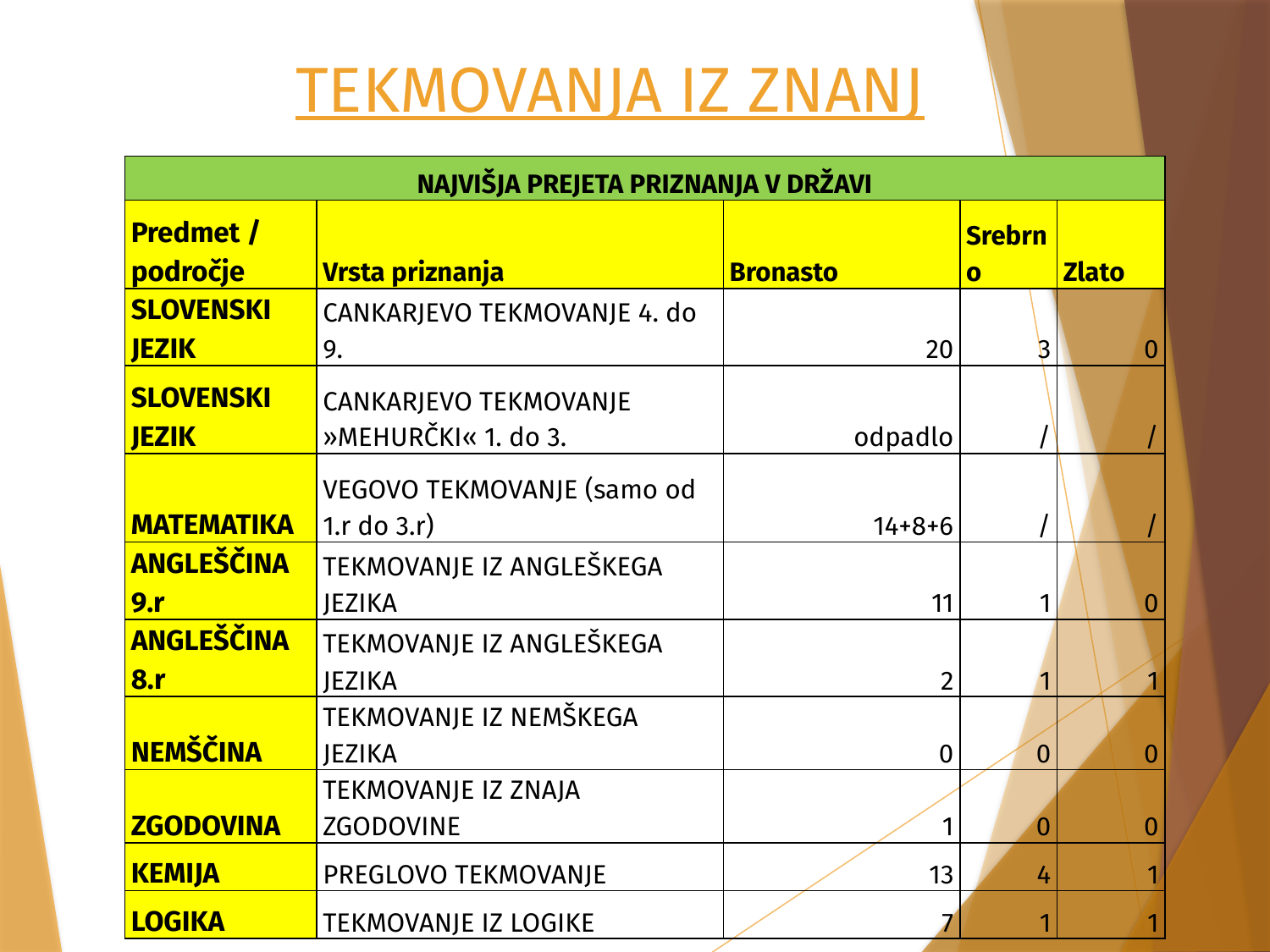

# TEKMOVANJA IZ ZNANJ
| NAJVIŠJA PREJETA PRIZNANJA V DRŽAVI |  |  |  |  |  |  |
| --- | --- | --- | --- | --- | --- | --- |
| Predmet / področje | Vrsta priznanja | Bronasto | Srebrno | Zlato |  |  |
| SLOVENSKI JEZIK | CANKARJEVO TEKMOVANJE 4. do 9. | 20 | 3 | 0 |  |  |
| SLOVENSKI JEZIK | CANKARJEVO TEKMOVANJE »MEHURČKI« 1. do 3. | odpadlo | / | / |  |  |
| MATEMATIKA | VEGOVO TEKMOVANJE (samo od 1.r do 3.r) | 14+8+6 | / | / |  |  |
| ANGLEŠČINA 9.r | TEKMOVANJE IZ ANGLEŠKEGA JEZIKA | 11 | 1 | 0 |  |  |
| ANGLEŠČINA 8.r | TEKMOVANJE IZ ANGLEŠKEGA JEZIKA | 2 | 1 | 1 |  |  |
| NEMŠČINA | TEKMOVANJE IZ NEMŠKEGA JEZIKA | 0 | 0 | 0 |  |  |
| ZGODOVINA | TEKMOVANJE IZ ZNAJA ZGODOVINE | 1 | 0 | 0 |  |  |
| KEMIJA | PREGLOVO TEKMOVANJE | 13 | 4 | 1 |  |  |
| LOGIKA | TEKMOVANJE IZ LOGIKE | 7 | 1 | 1 |  |  |